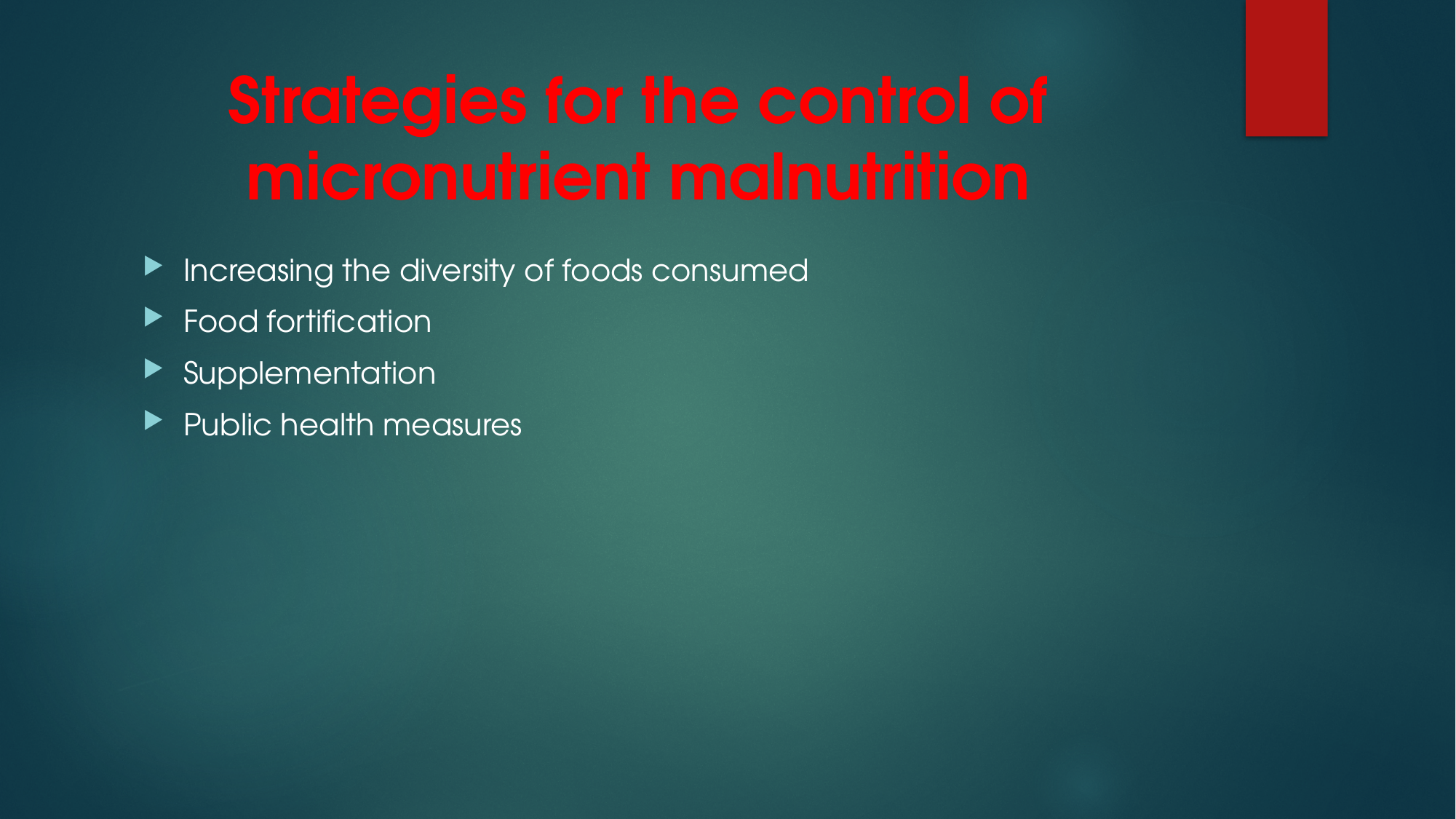

# Strategies for the control of micronutrient malnutrition
Increasing the diversity of foods consumed
Food fortification
Supplementation
Public health measures